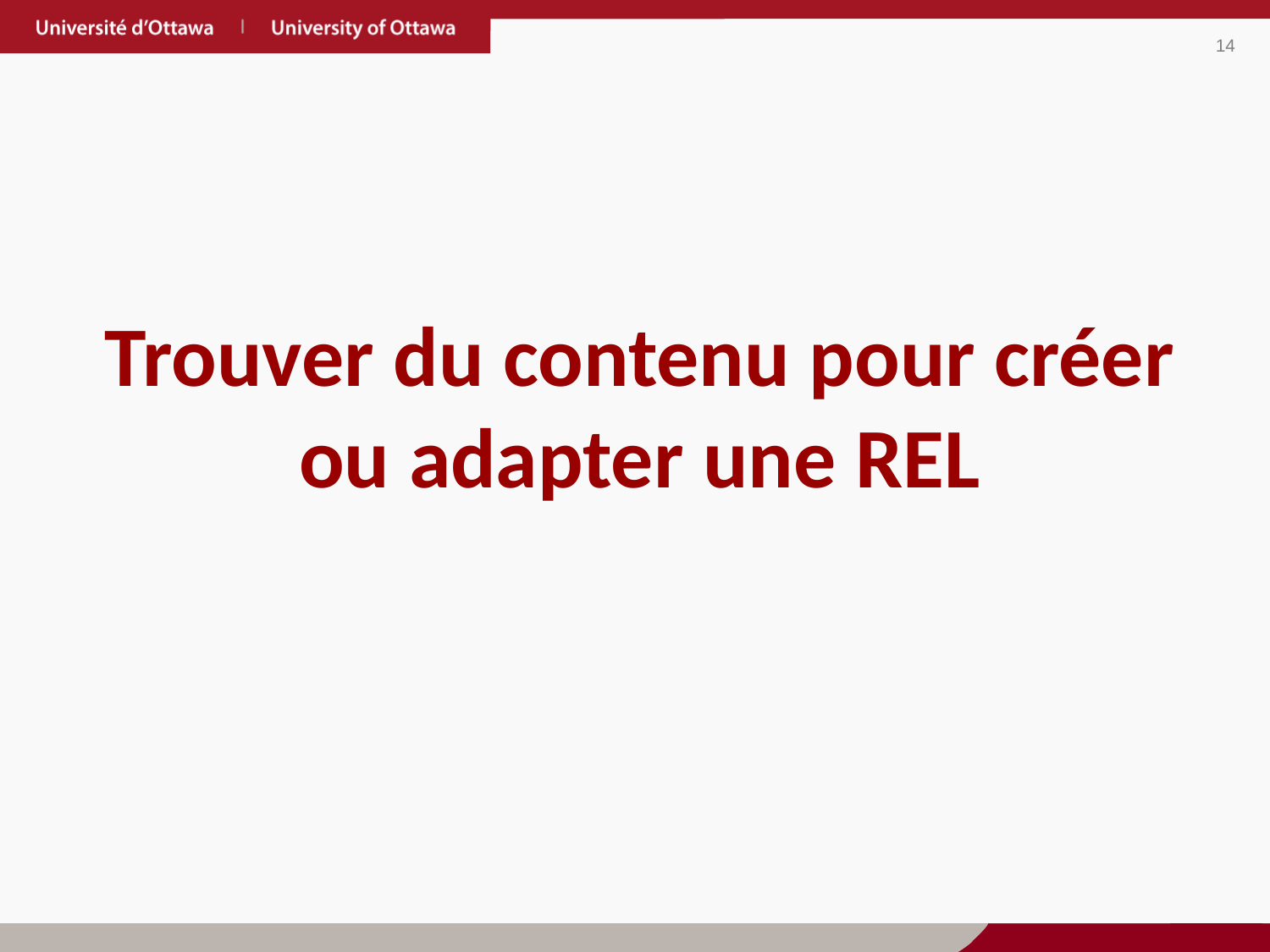

Trouver du contenu pour créer ou adapter une REL